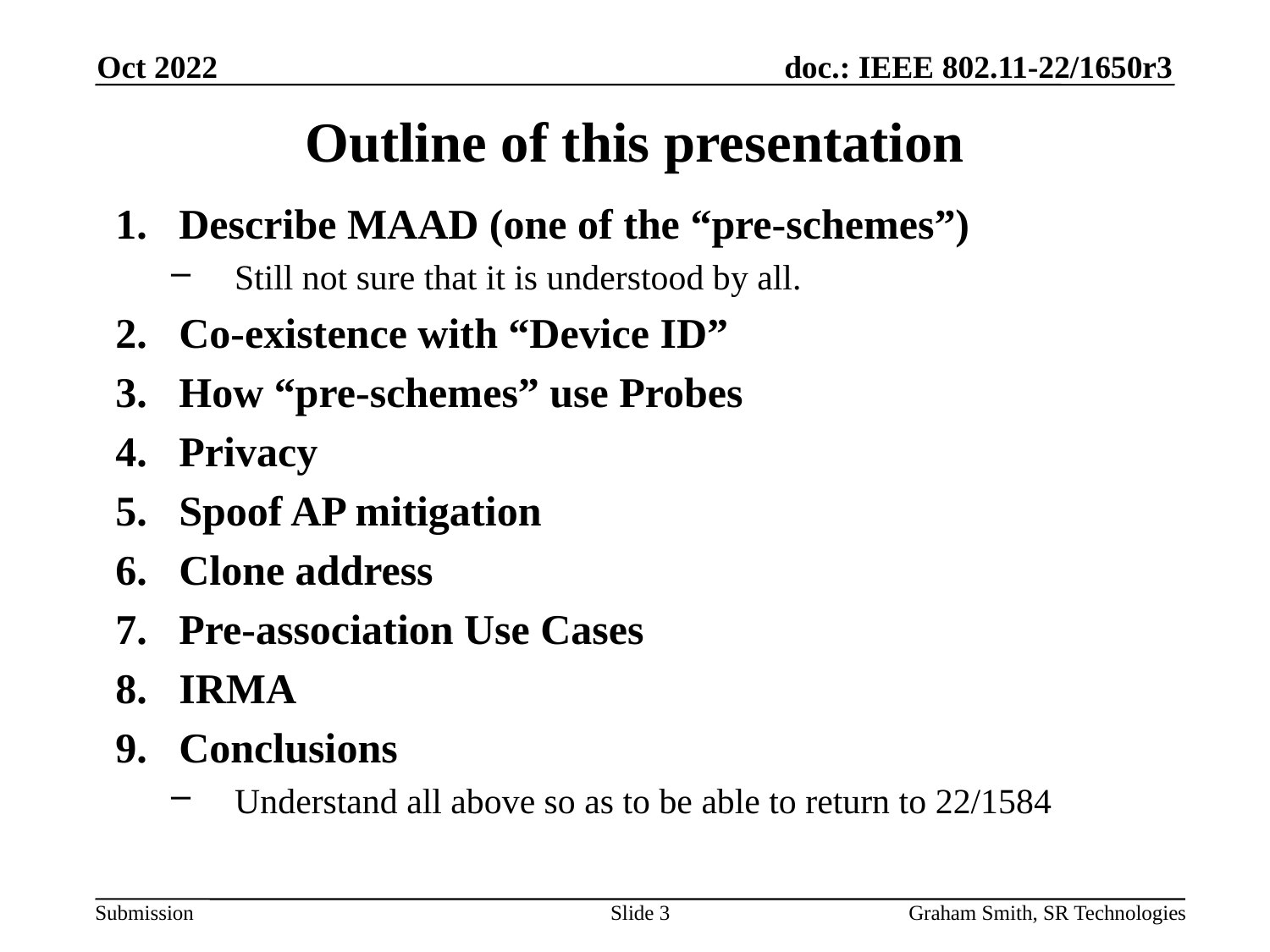

Oct 2022
# Outline of this presentation
Describe MAAD (one of the “pre-schemes”)
Still not sure that it is understood by all.
Co-existence with “Device ID”
How “pre-schemes” use Probes
Privacy
Spoof AP mitigation
Clone address
Pre-association Use Cases
IRMA
Conclusions
Understand all above so as to be able to return to 22/1584

Slide 3
Graham Smith, SR Technologies